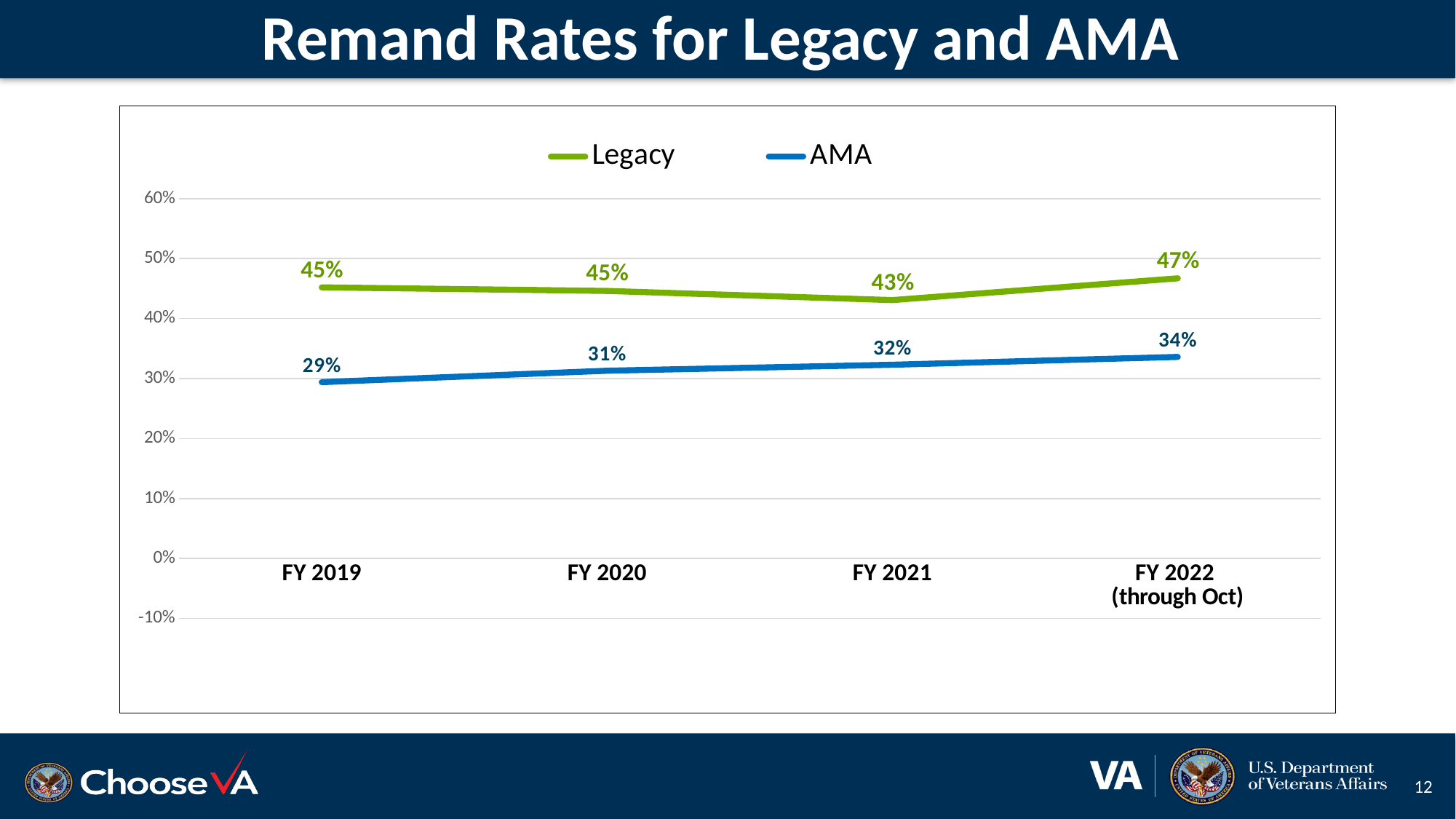

# Remand Rates for Legacy and AMA

### Chart

| Category | Legacy | AMA |
|---|---|---|
| FY 2019 | 0.452 | 0.294 |
| FY 2020 | 0.446 | 0.313 |
| FY 2021 | 0.4308 | 0.323 |
| FY 2022
(through Oct) | 0.467 | 0.336 |
12